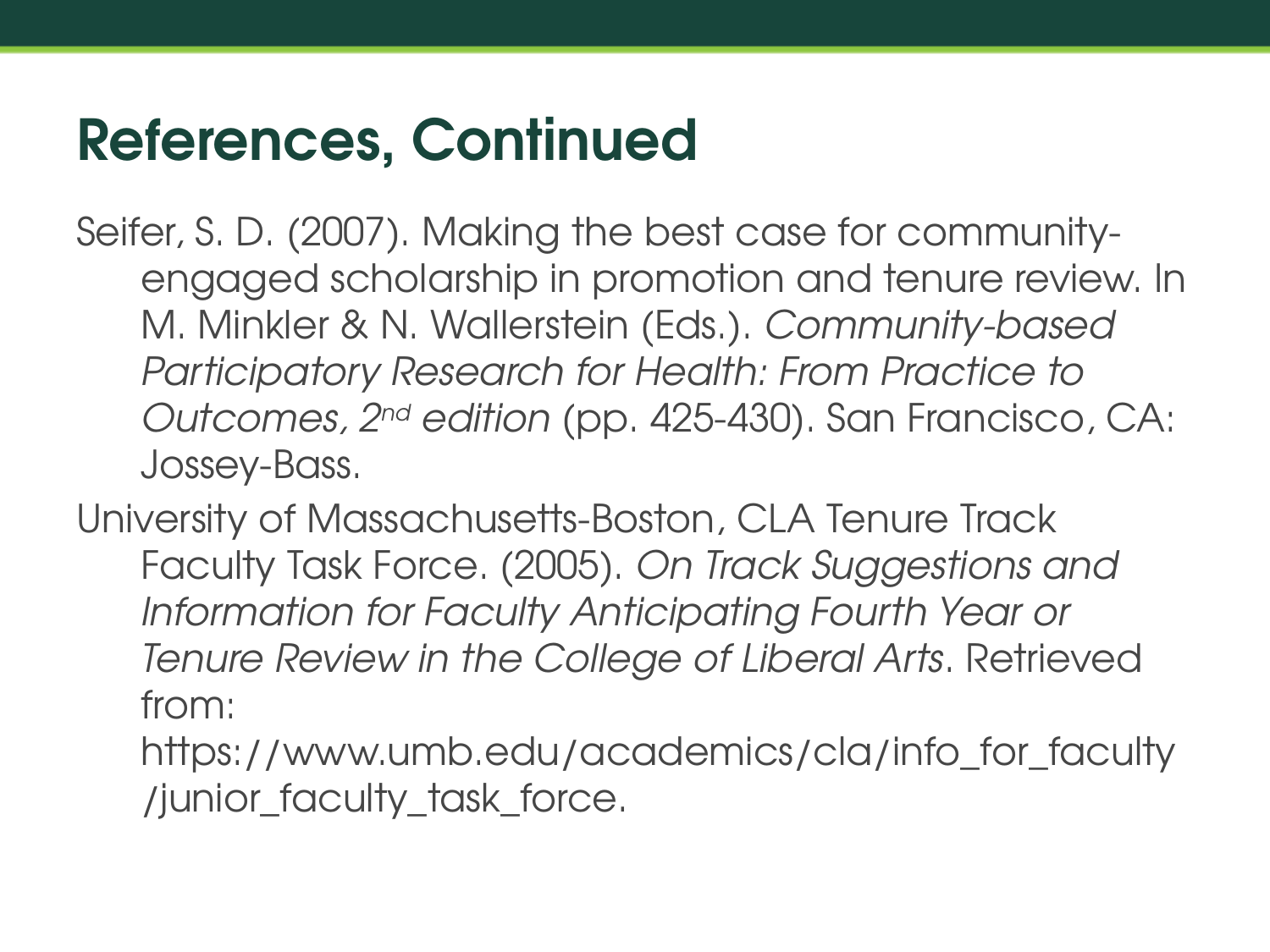

# References, Continued
Seifer, S. D. (2007). Making the best case for community-engaged scholarship in promotion and tenure review. In M. Minkler & N. Wallerstein (Eds.). Community-based Participatory Research for Health: From Practice to Outcomes, 2nd edition (pp. 425-430). San Francisco, CA: Jossey-Bass.
University of Massachusetts-Boston, CLA Tenure Track Faculty Task Force. (2005). On Track Suggestions and Information for Faculty Anticipating Fourth Year or Tenure Review in the College of Liberal Arts. Retrieved from: https://www.umb.edu/academics/cla/info_for_faculty/junior_faculty_task_force.